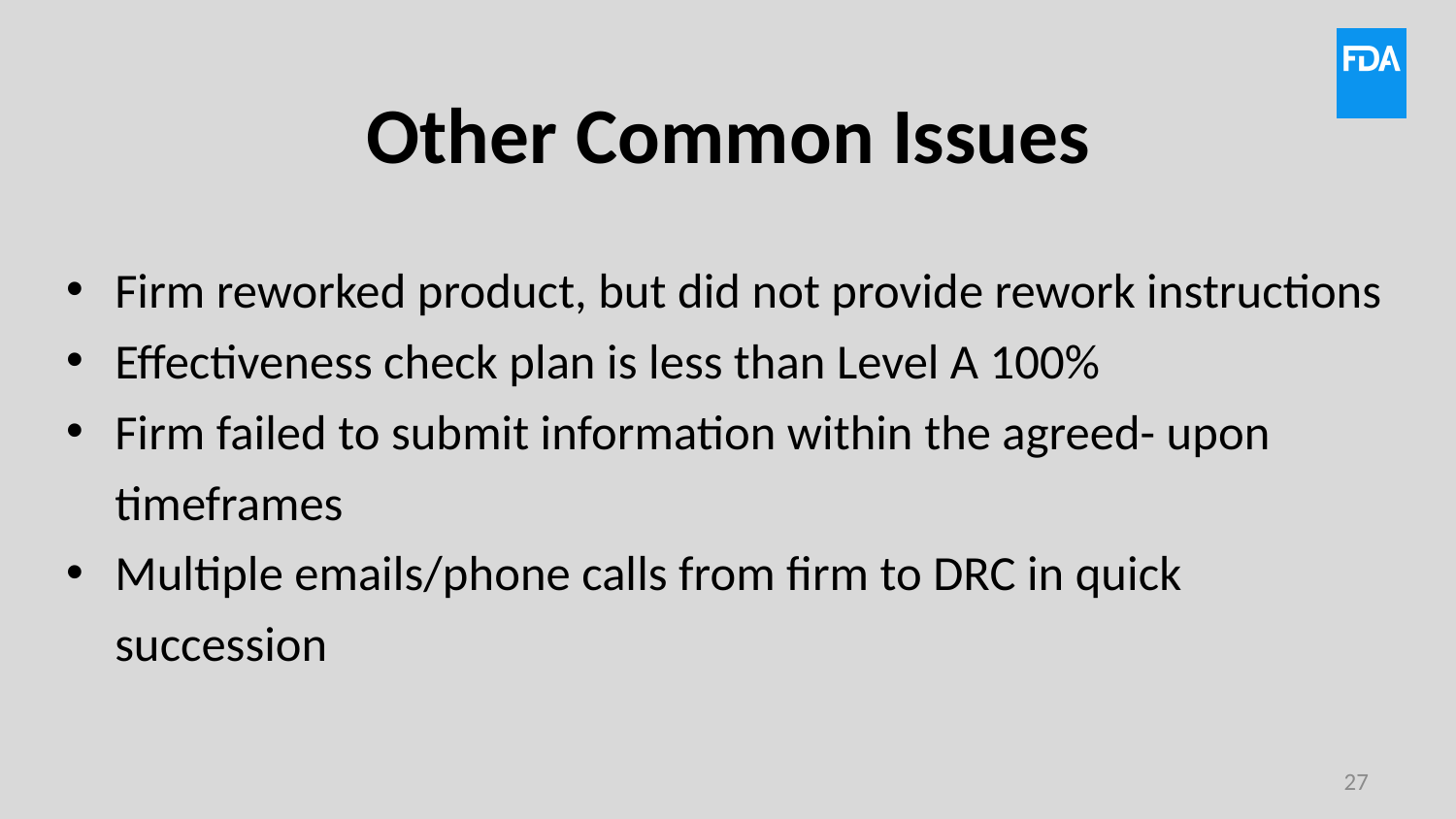

# Other Common Issues
Firm reworked product, but did not provide rework instructions
Effectiveness check plan is less than Level A 100%
Firm failed to submit information within the agreed- upon timeframes
Multiple emails/phone calls from firm to DRC in quick succession
27